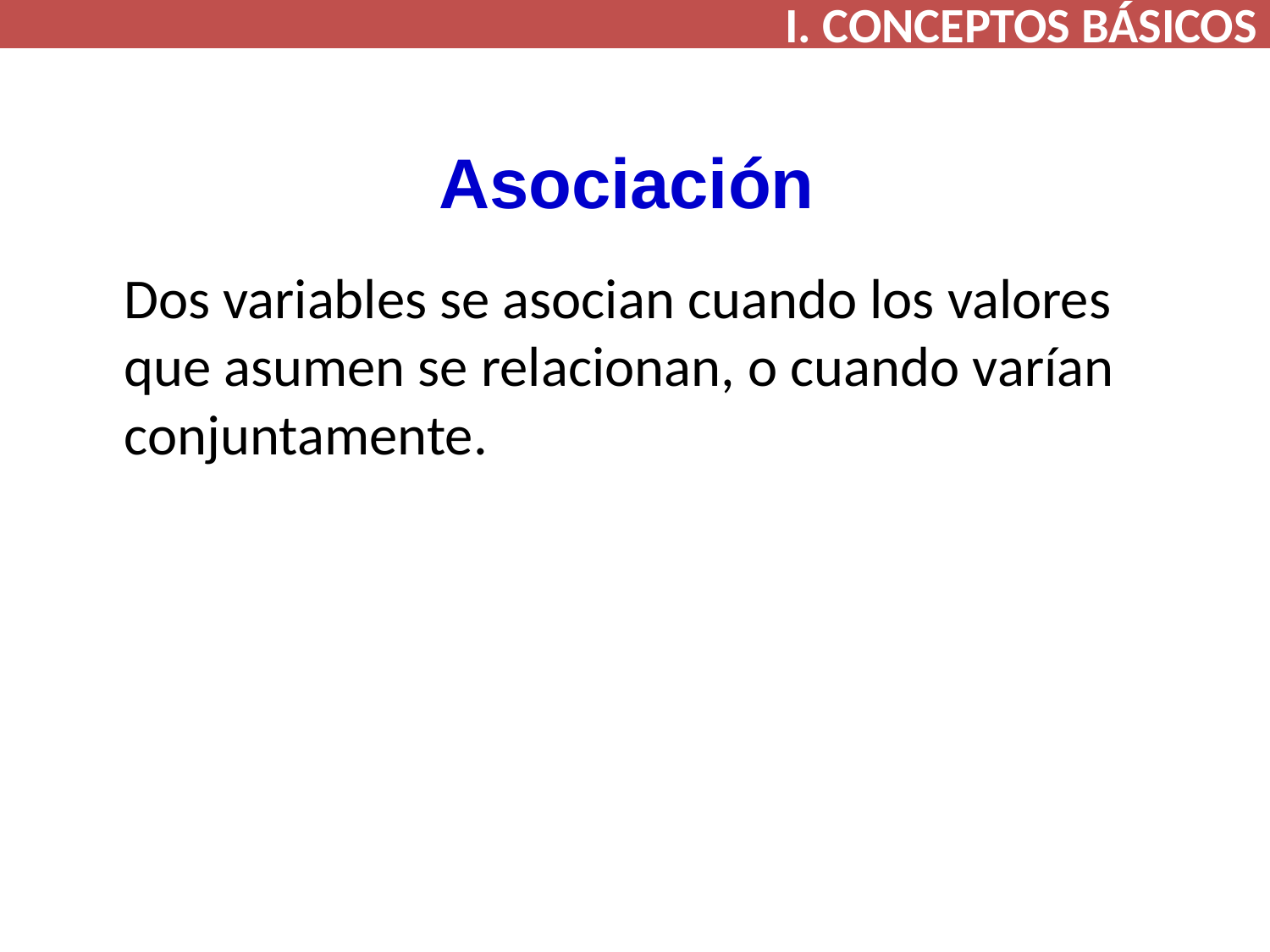

I. CONCEPTOS BÁSICOS
# Asociación

	Dos variables se asocian cuando los valores que asumen se relacionan, o cuando varían conjuntamente.